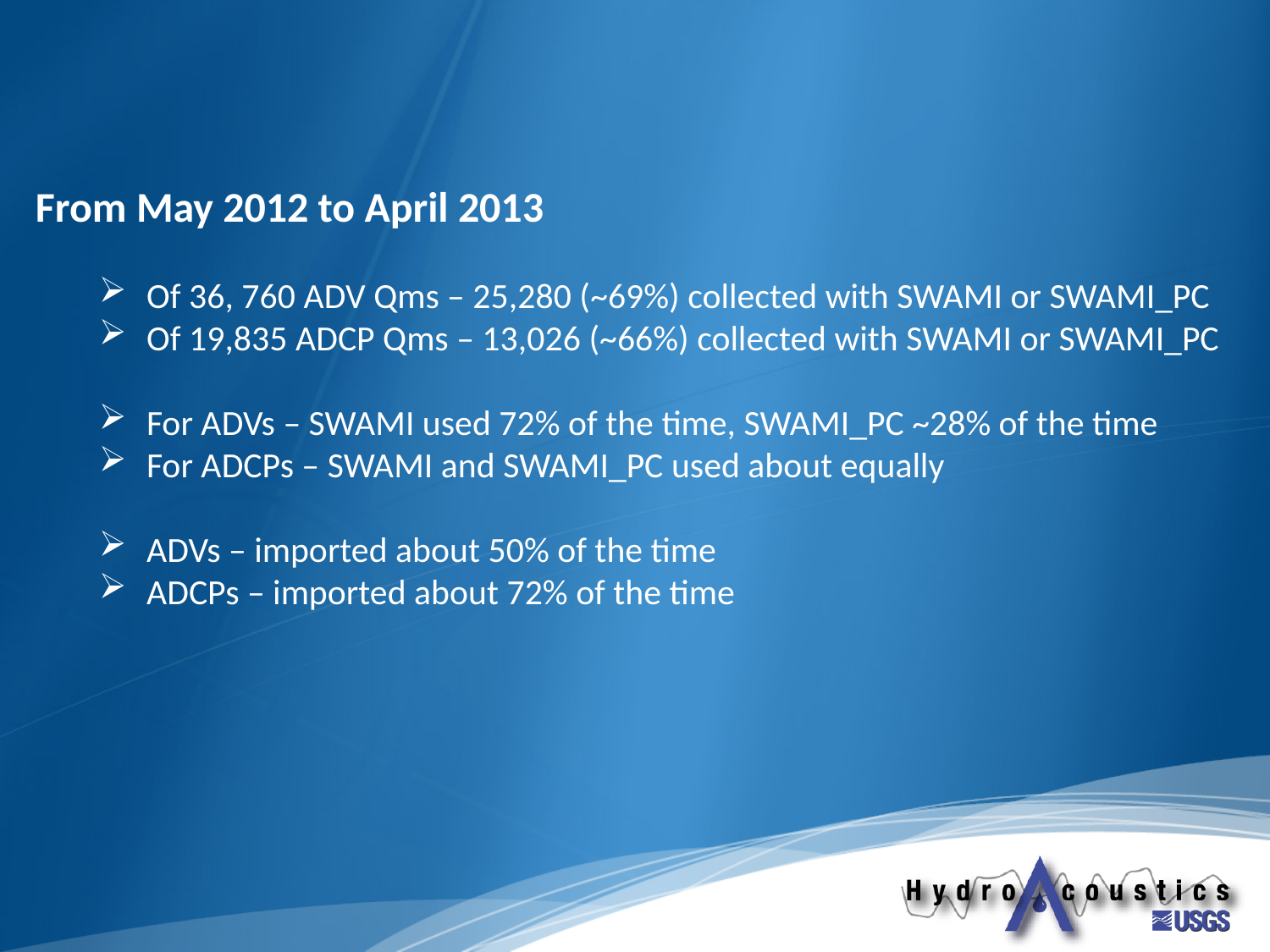

From May 2012 to April 2013

Of 36, 760 ADV Qms – 25,280 (~69%) collected with SWAMI or SWAMI_PC
Of 19,835 ADCP Qms – 13,026 (~66%) collected with SWAMI or SWAMI_PC

For ADVs – SWAMI used 72% of the time, SWAMI_PC ~28% of the time
For ADCPs – SWAMI and SWAMI_PC used about equally

ADVs – imported about 50% of the time
ADCPs – imported about 72% of the time